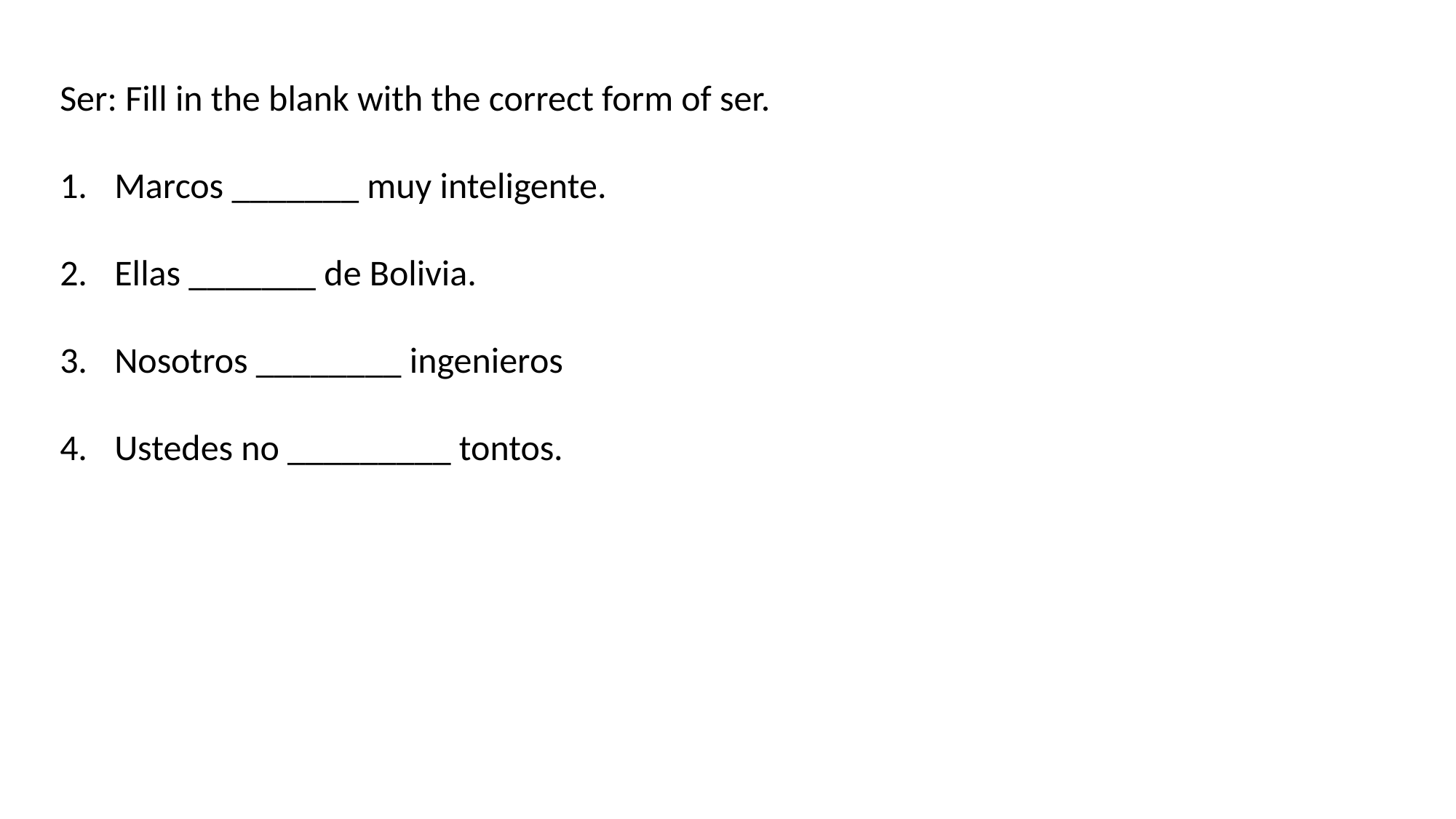

Ser: Fill in the blank with the correct form of ser.

Marcos _______ muy inteligente.

Ellas _______ de Bolivia.

Nosotros ________ ingenieros

Ustedes no _________ tontos.